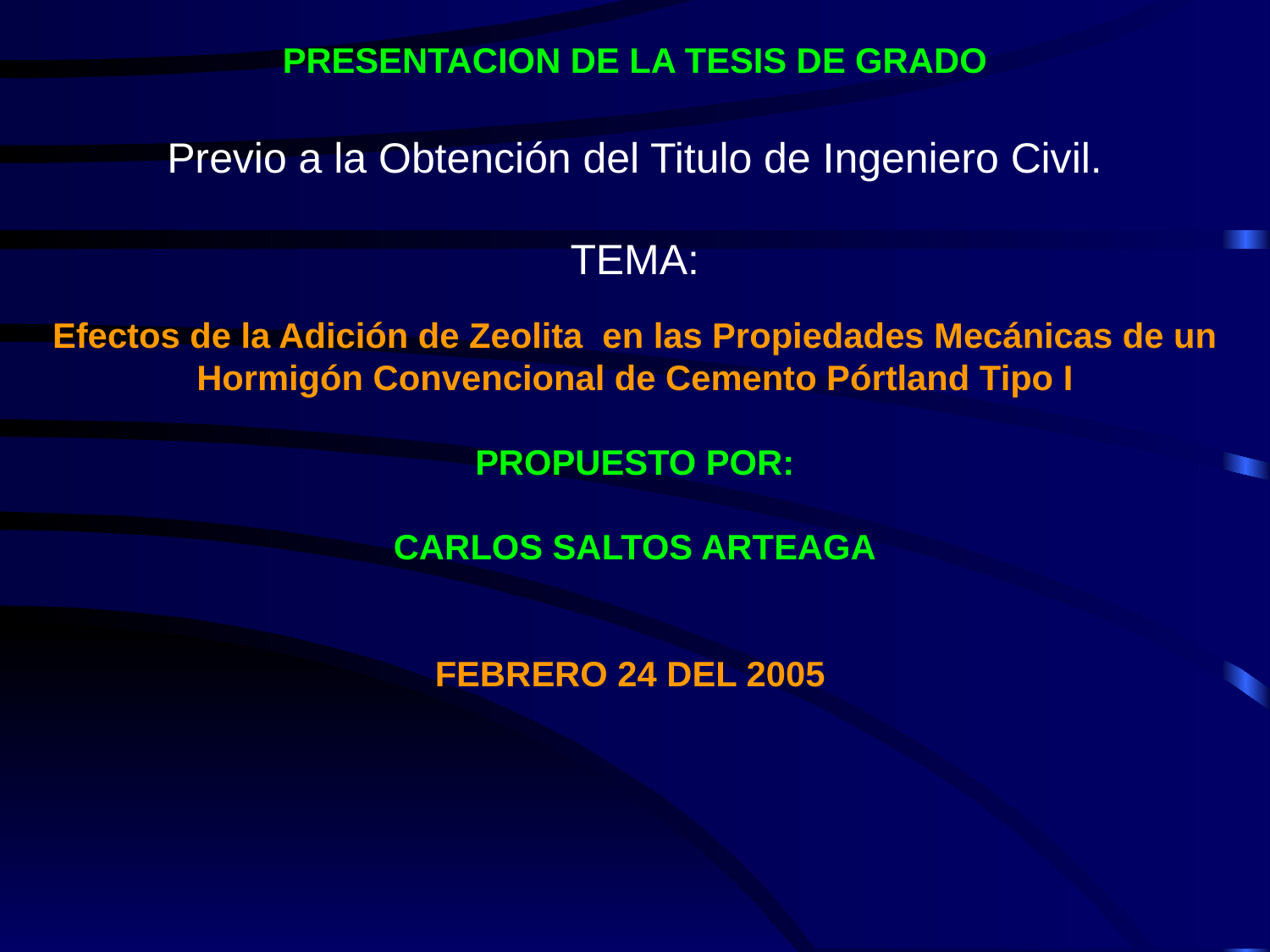

PRESENTACION DE LA TESIS DE GRADO

Previo a la Obtención del Titulo de Ingeniero Civil.

TEMA:

Efectos de la Adición de Zeolita  en las Propiedades Mecánicas de un Hormigón Convencional de Cemento Pórtland Tipo I

PROPUESTO POR:

CARLOS SALTOS ARTEAGA

FEBRERO 24 DEL 2005